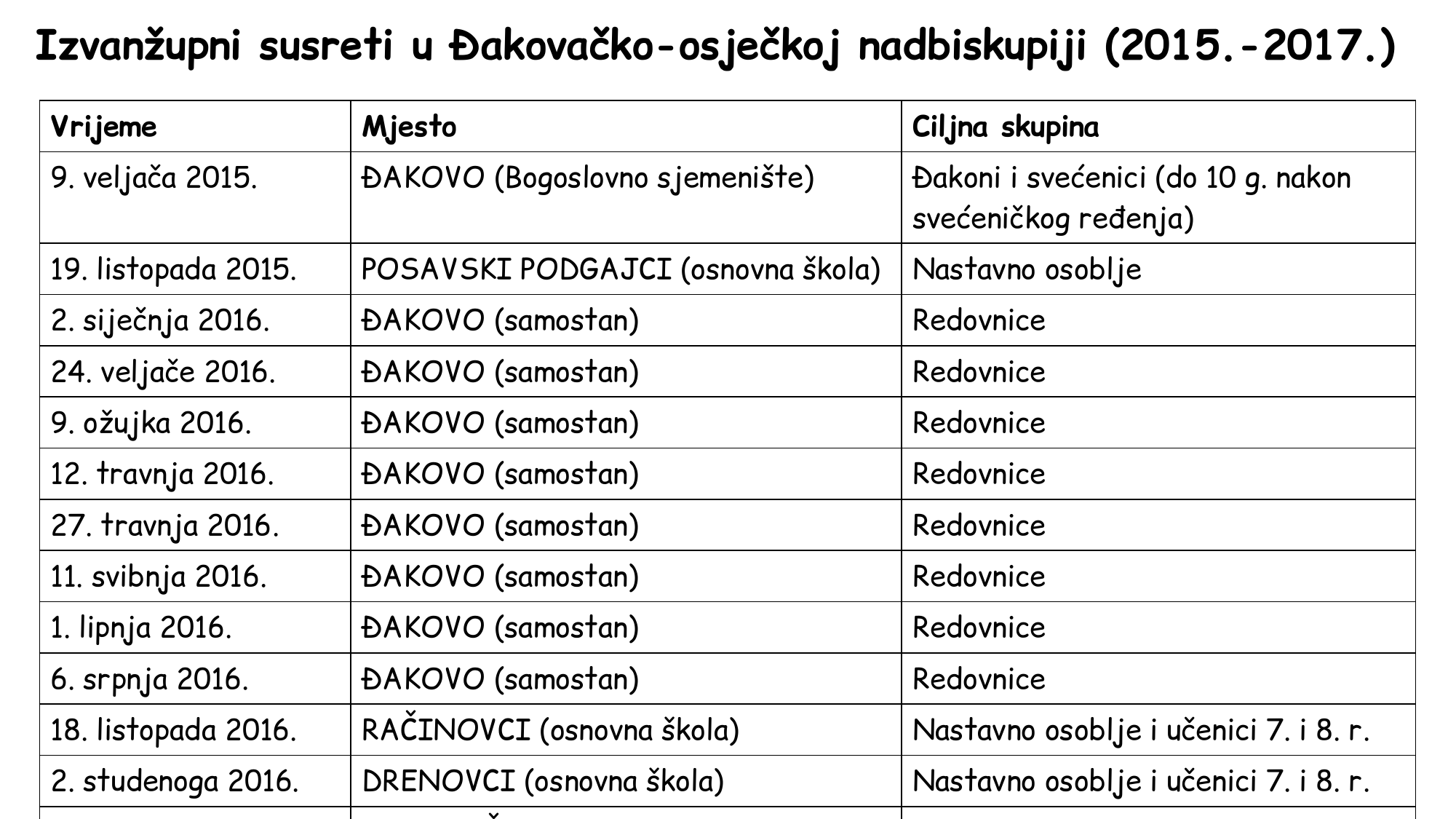

Izvanžupni susreti u Đakovačko-osječkoj nadbiskupiji (2015.-2017.)
| Vrijeme | Mjesto | Ciljna skupina |
| --- | --- | --- |
| 9. veljača 2015. | ĐAKOVO (Bogoslovno sjemenište) | Đakoni i svećenici (do 10 g. nakon svećeničkog ređenja) |
| 19. listopada 2015. | POSAVSKI PODGAJCI (osnovna škola) | Nastavno osoblje |
| 2. siječnja 2016. | ĐAKOVO (samostan) | Redovnice |
| 24. veljače 2016. | ĐAKOVO (samostan) | Redovnice |
| 9. ožujka 2016. | ĐAKOVO (samostan) | Redovnice |
| 12. travnja 2016. | ĐAKOVO (samostan) | Redovnice |
| 27. travnja 2016. | ĐAKOVO (samostan) | Redovnice |
| 11. svibnja 2016. | ĐAKOVO (samostan) | Redovnice |
| 1. lipnja 2016. | ĐAKOVO (samostan) | Redovnice |
| 6. srpnja 2016. | ĐAKOVO (samostan) | Redovnice |
| 18. listopada 2016. | RAČINOVCI (osnovna škola) | Nastavno osoblje i učenici 7. i 8. r. |
| 2. studenoga 2016. | DRENOVCI (osnovna škola) | Nastavno osoblje i učenici 7. i 8. r. |
| 9. siječnja 2017. | ĐAKOVAČKA BREZNICA (samostan) | Redovnice |